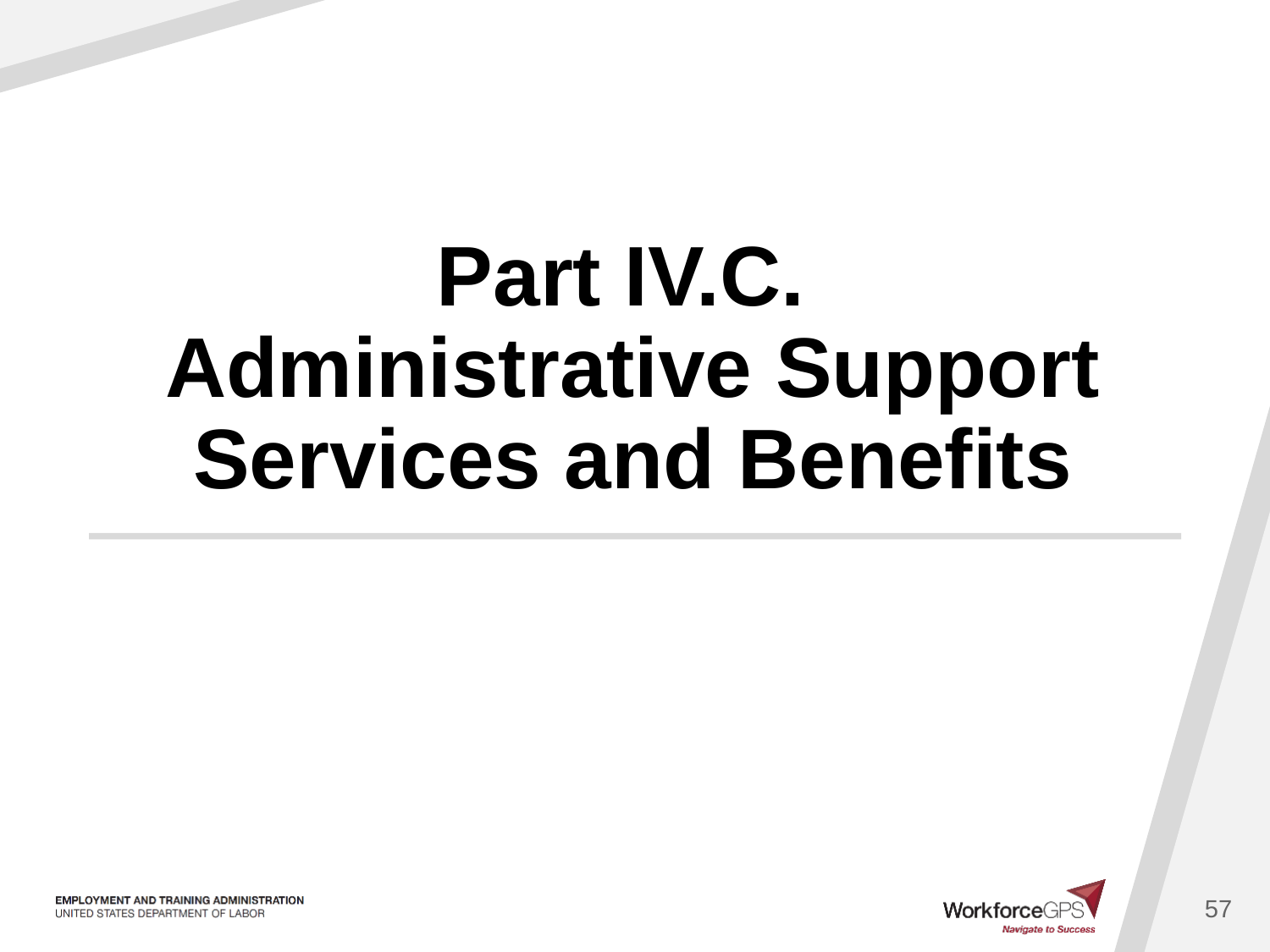

# Part IV.C. Administrative Support Services and Benefits

57